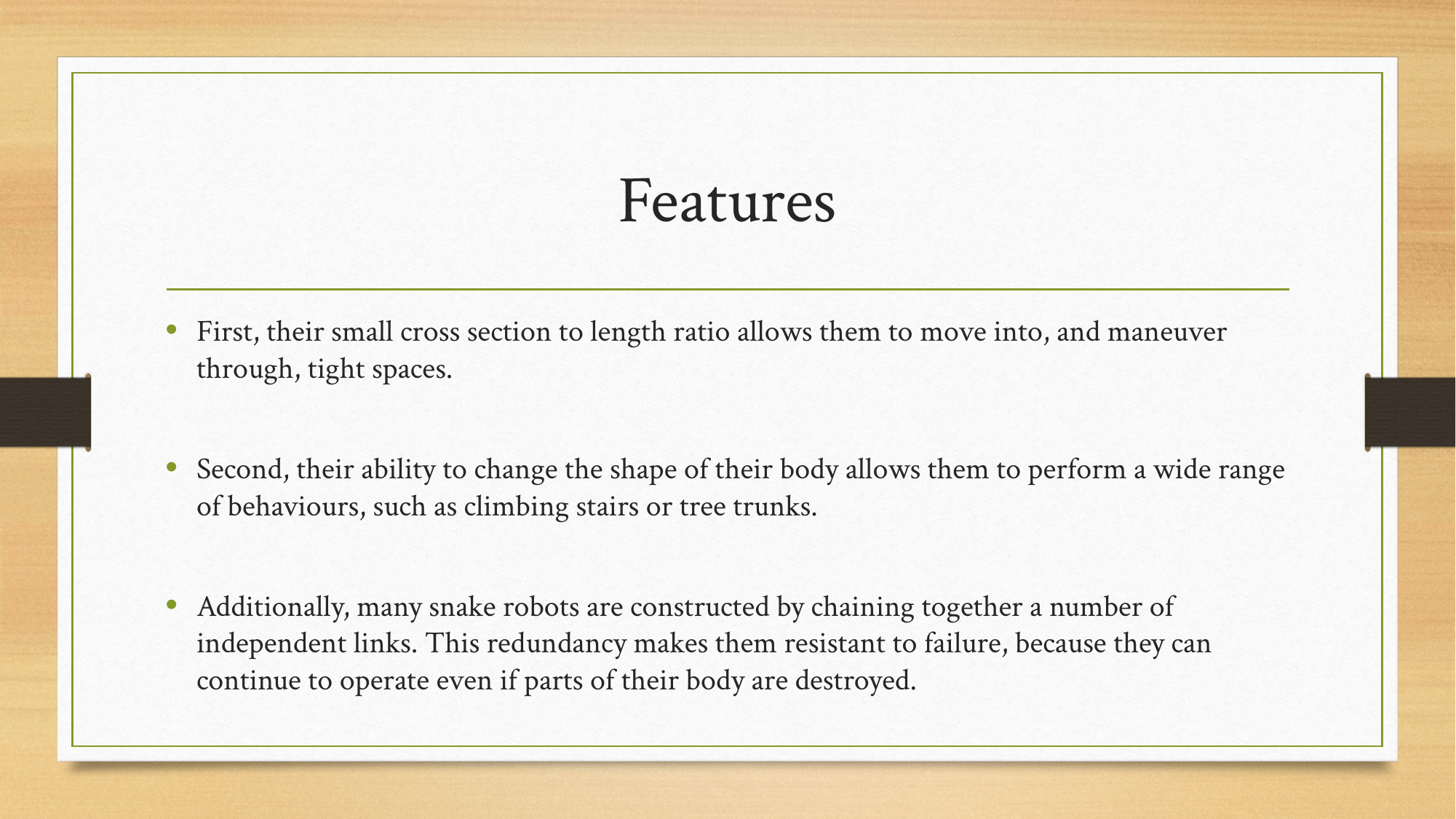

# Features
First, their small cross section to length ratio allows them to move into, and maneuver through, tight spaces.

Second, their ability to change the shape of their body allows them to perform a wide range of behaviours, such as climbing stairs or tree trunks.

Additionally, many snake robots are constructed by chaining together a number of independent links. This redundancy makes them resistant to failure, because they can continue to operate even if parts of their body are destroyed.